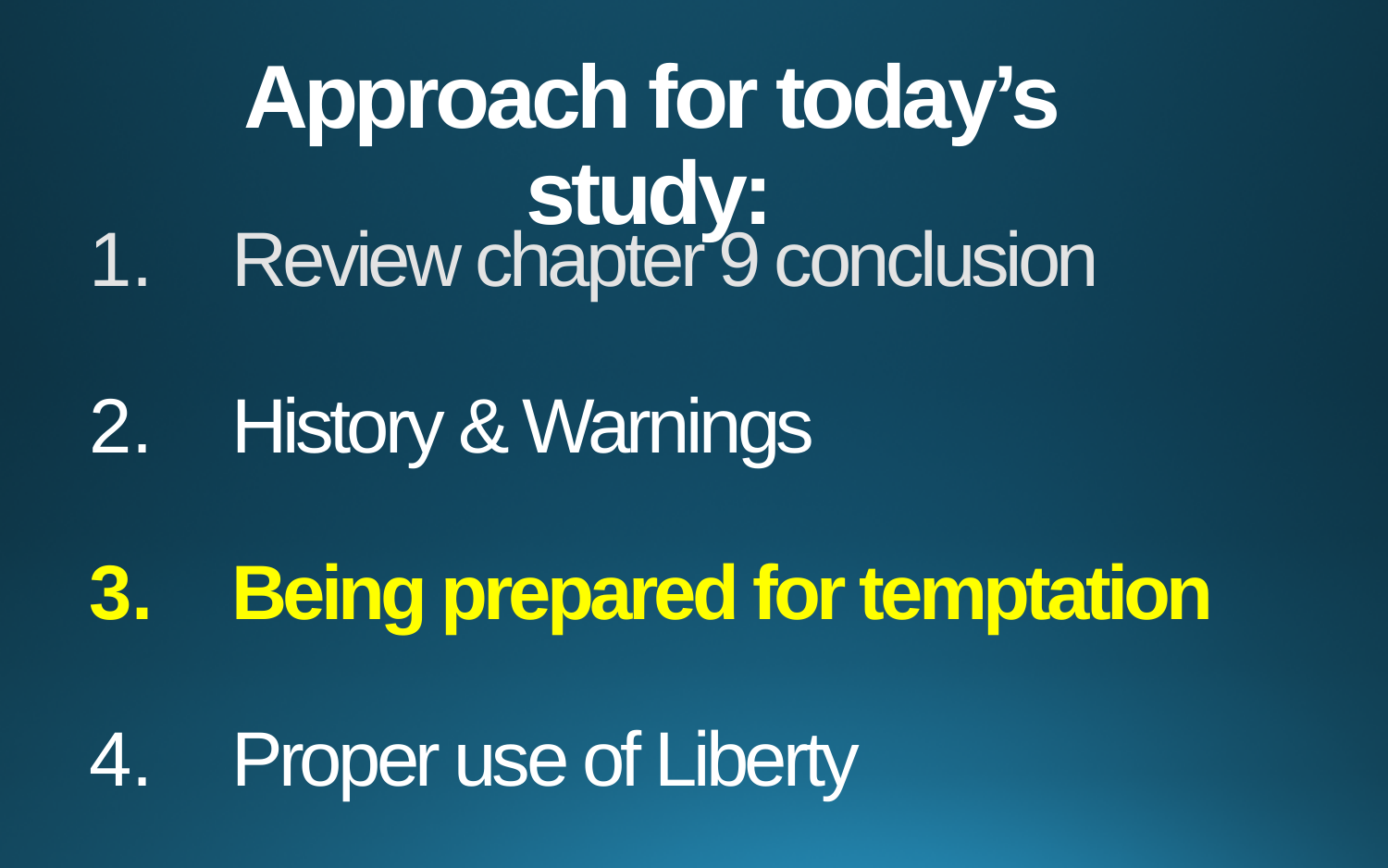

# Approach for today’s study:
Review chapter 9 conclusion

History & Warnings

Being prepared for temptation

Proper use of Liberty